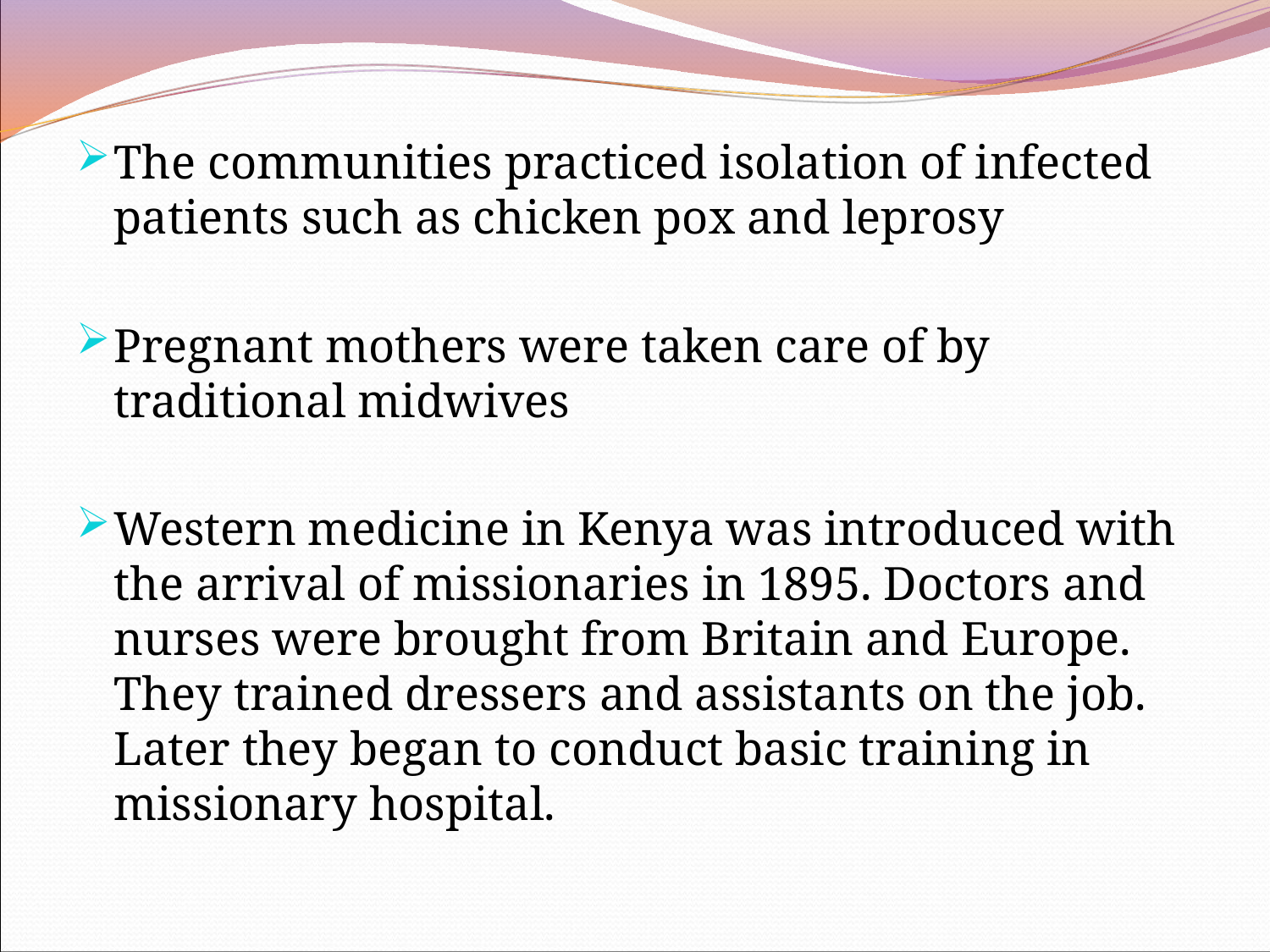

The communities practiced isolation of infected patients such as chicken pox and leprosy

Pregnant mothers were taken care of by traditional midwives

Western medicine in Kenya was introduced with the arrival of missionaries in 1895. Doctors and nurses were brought from Britain and Europe. They trained dressers and assistants on the job. Later they began to conduct basic training in missionary hospital.